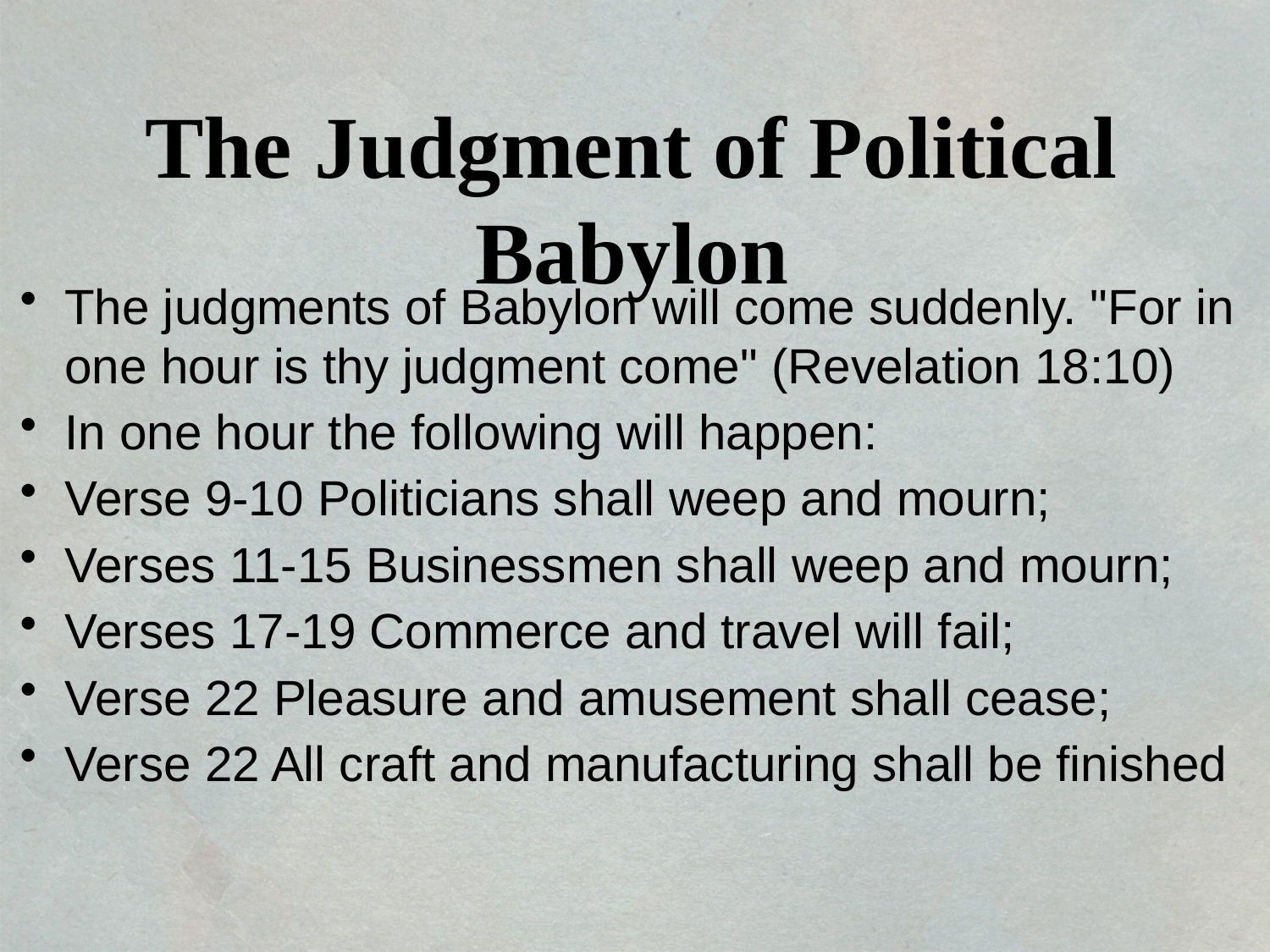

The Judgment of Political Babylon
The judgments of Babylon will come suddenly. "For in one hour is thy judgment come" (Revelation 18:10)
In one hour the following will happen:
Verse 9-10 Politicians shall weep and mourn;
Verses 11-15 Businessmen shall weep and mourn;
Verses 17-19 Commerce and travel will fail;
Verse 22 Pleasure and amusement shall cease;
Verse 22 All craft and manufacturing shall be finished